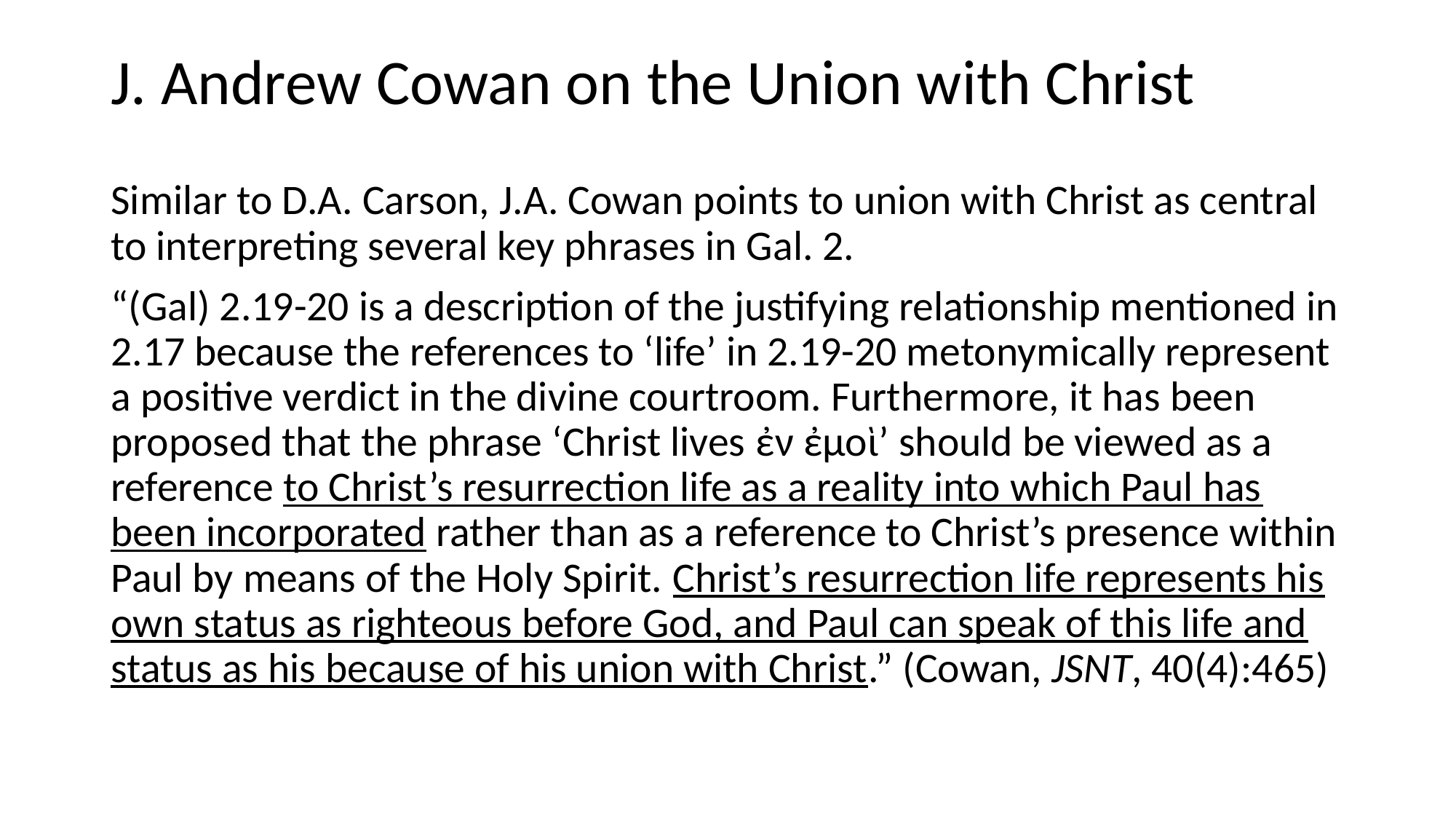

# J. Andrew Cowan on the Union with Christ
Similar to D.A. Carson, J.A. Cowan points to union with Christ as central to interpreting several key phrases in Gal. 2.
“(Gal) 2.19-20 is a description of the justifying relationship mentioned in 2.17 because the references to ‘life’ in 2.19-20 metonymically represent a positive verdict in the divine courtroom. Furthermore, it has been proposed that the phrase ‘Christ lives ἐν ἐμοὶ’ should be viewed as a reference to Christ’s resurrection life as a reality into which Paul has been incorporated rather than as a reference to Christ’s presence within Paul by means of the Holy Spirit. Christ’s resurrection life represents his own status as righteous before God, and Paul can speak of this life and status as his because of his union with Christ.” (Cowan, JSNT, 40(4):465)